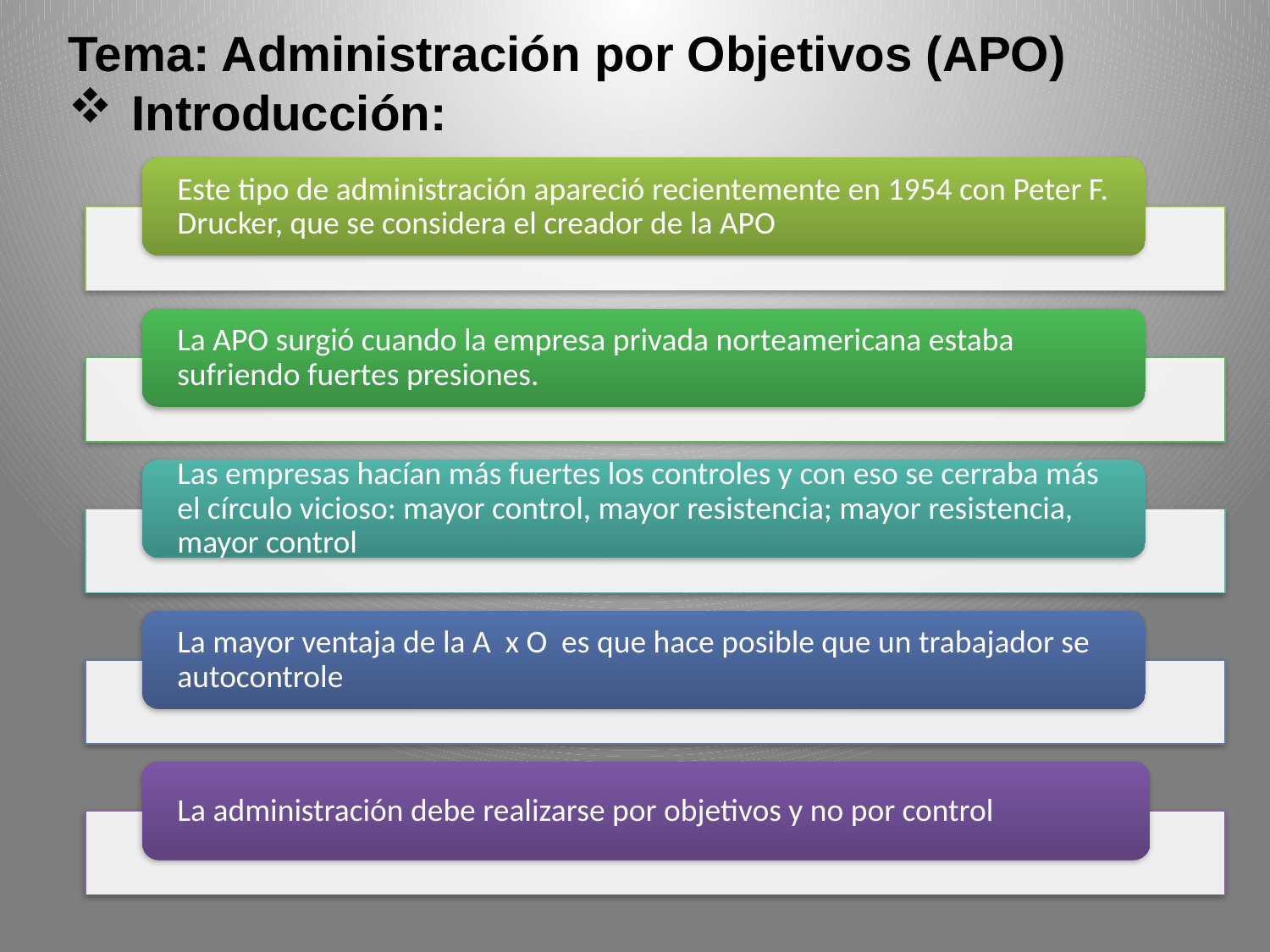

Tema: Administración por Objetivos (APO)
Introducción:
Este tipo de administración apareció recientemente en 1954 con Peter F. Drucker, que se considera el creador de la APO
La APO surgió cuando la empresa privada norteamericana estaba sufriendo fuertes presiones.
Las empresas hacían más fuertes los controles y con eso se cerraba más el círculo vicioso: mayor control, mayor resistencia; mayor resistencia, mayor control
La mayor ventaja de la A  x O  es que hace posible que un trabajador se autocontrole
La administración debe realizarse por objetivos y no por control